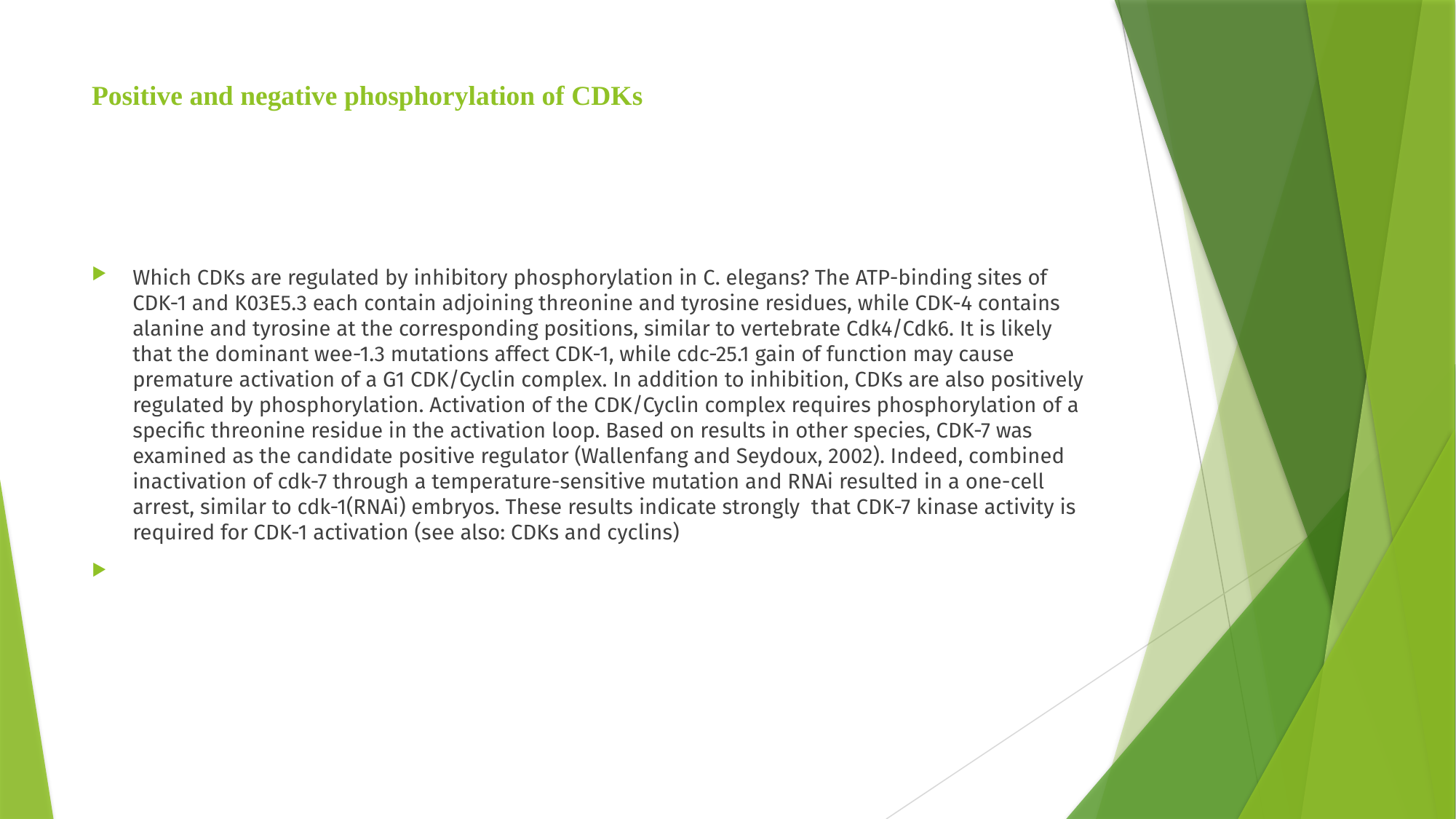

# Positive and negative phosphorylation of CDKs
Which CDKs are regulated by inhibitory phosphorylation in C. elegans? The ATP-binding sites of CDK-1 and K03E5.3 each contain adjoining threonine and tyrosine residues, while CDK-4 contains alanine and tyrosine at the corresponding positions, similar to vertebrate Cdk4/Cdk6. It is likely that the dominant wee-1.3 mutations affect CDK-1, while cdc-25.1 gain of function may cause premature activation of a G1 CDK/Cyclin complex. In addition to inhibition, CDKs are also positively regulated by phosphorylation. Activation of the CDK/Cyclin complex requires phosphorylation of a specific threonine residue in the activation loop. Based on results in other species, CDK-7 was examined as the candidate positive regulator (Wallenfang and Seydoux, 2002). Indeed, combined inactivation of cdk-7 through a temperature-sensitive mutation and RNAi resulted in a one-cell arrest, similar to cdk-1(RNAi) embryos. These results indicate strongly  that CDK-7 kinase activity is required for CDK-1 activation (see also: CDKs and cyclins)